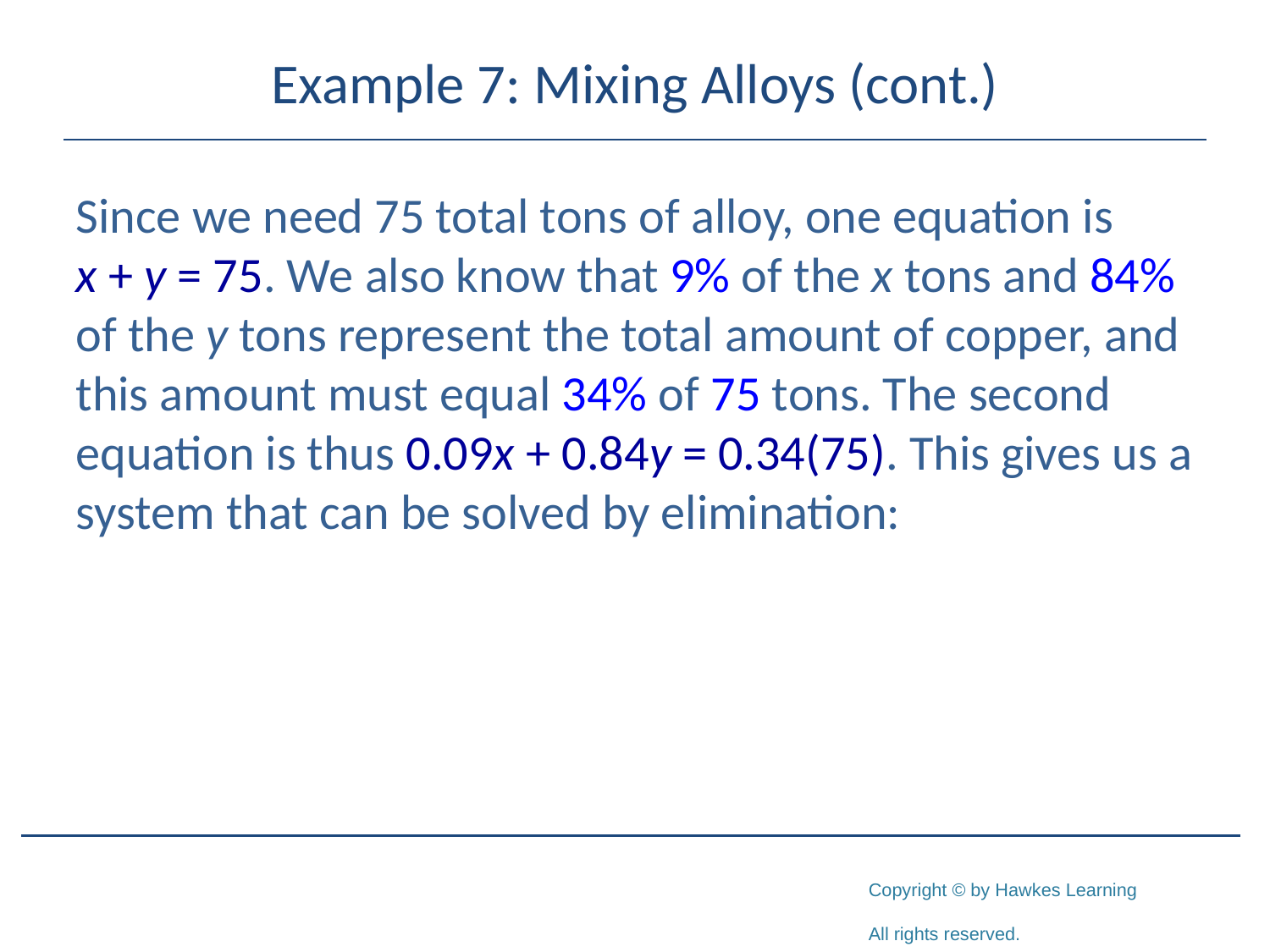

# Example 7: Mixing Alloys (cont.)
Since we need 75 total tons of alloy, one equation is
x + y = 75. We also know that 9% of the x tons and 84% of the y tons represent the total amount of copper, and this amount must equal 34% of 75 tons. The second equation is thus 0.09x + 0.84y = 0.34(75). This gives us a system that can be solved by elimination: